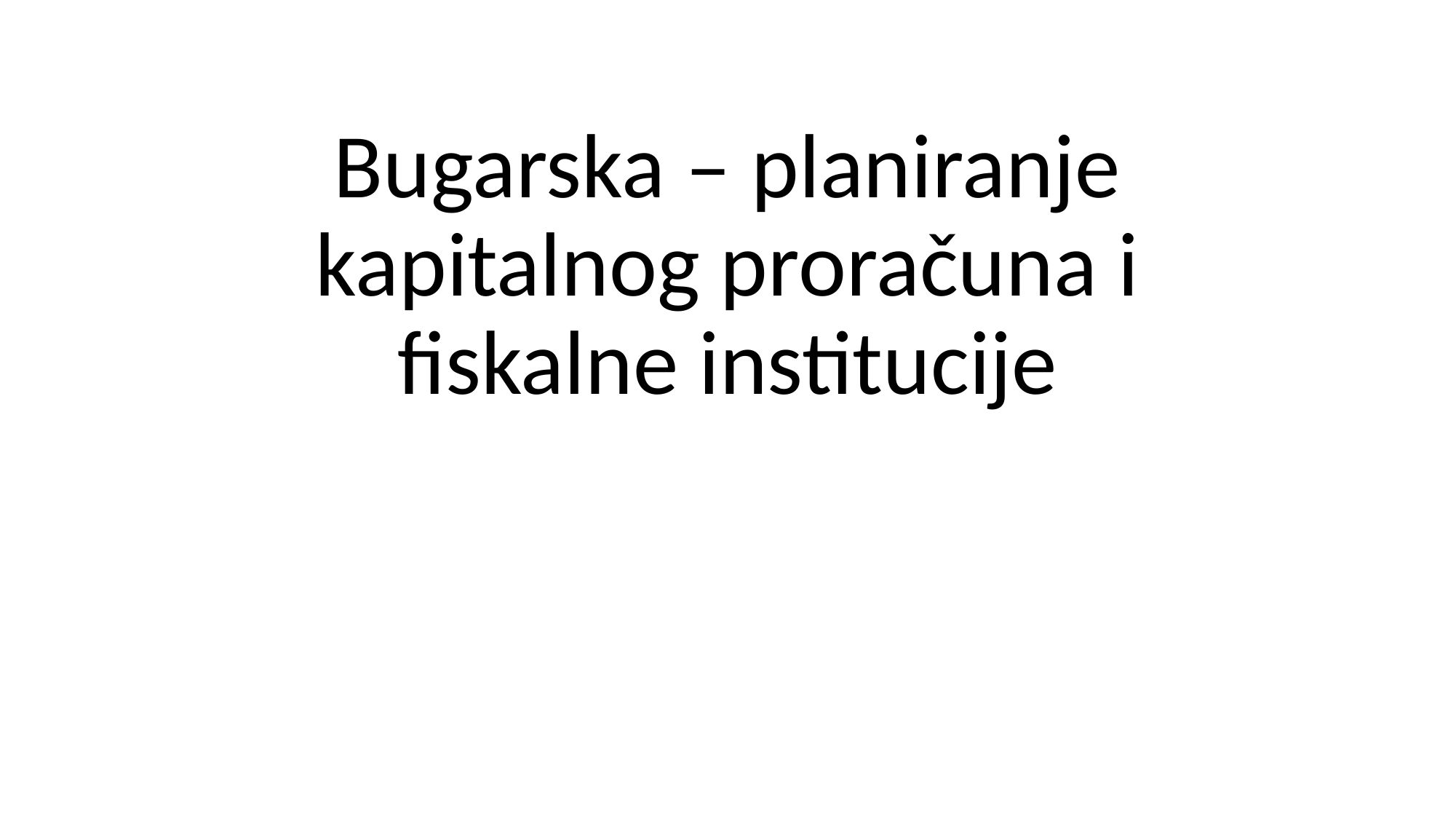

# Bugarska – planiranje kapitalnog proračuna i fiskalne institucije